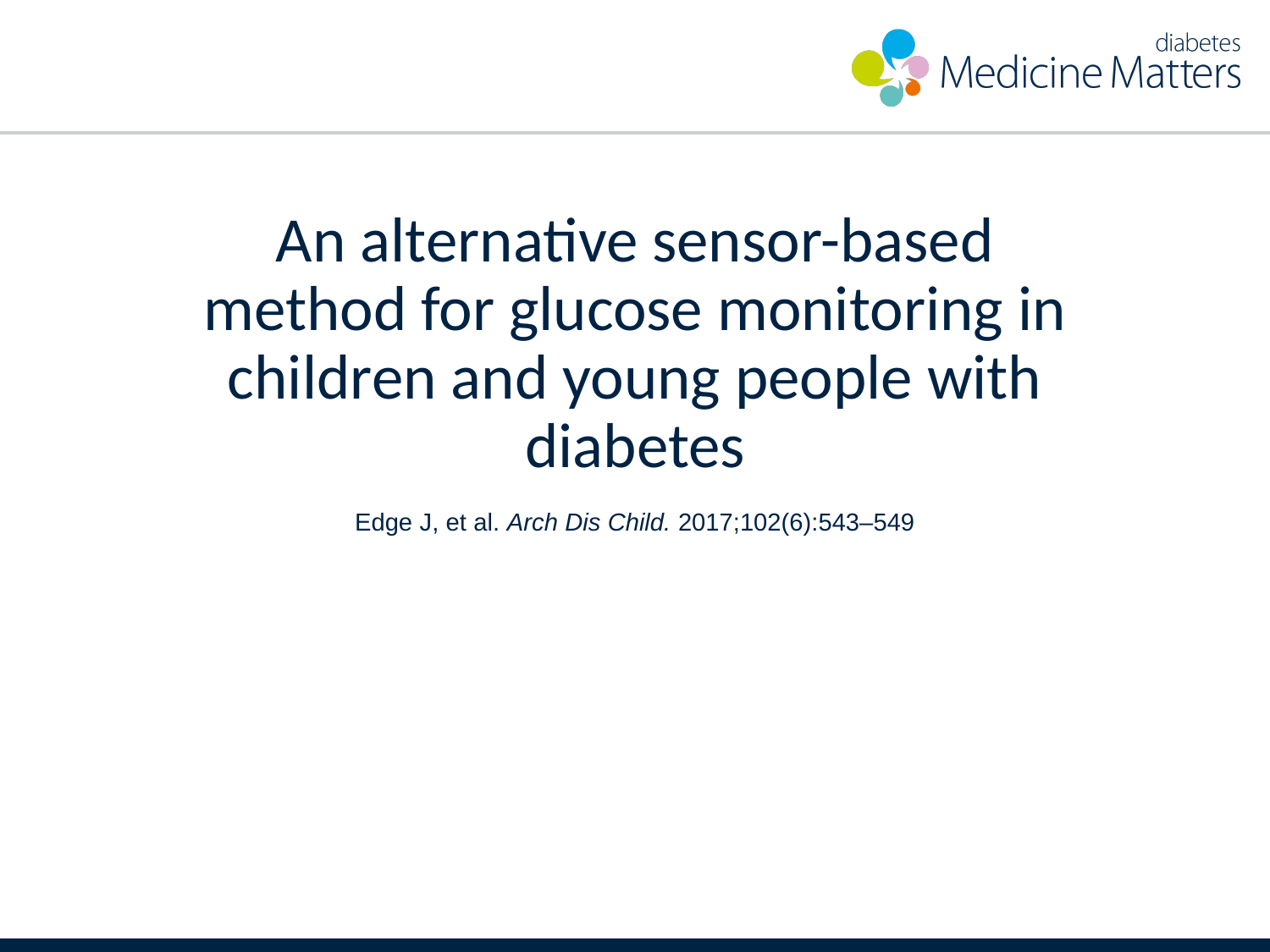

# An alternative sensor-based method for glucose monitoring in children and young people with diabetes
Edge J, et al. Arch Dis Child. 2017;102(6):543–549